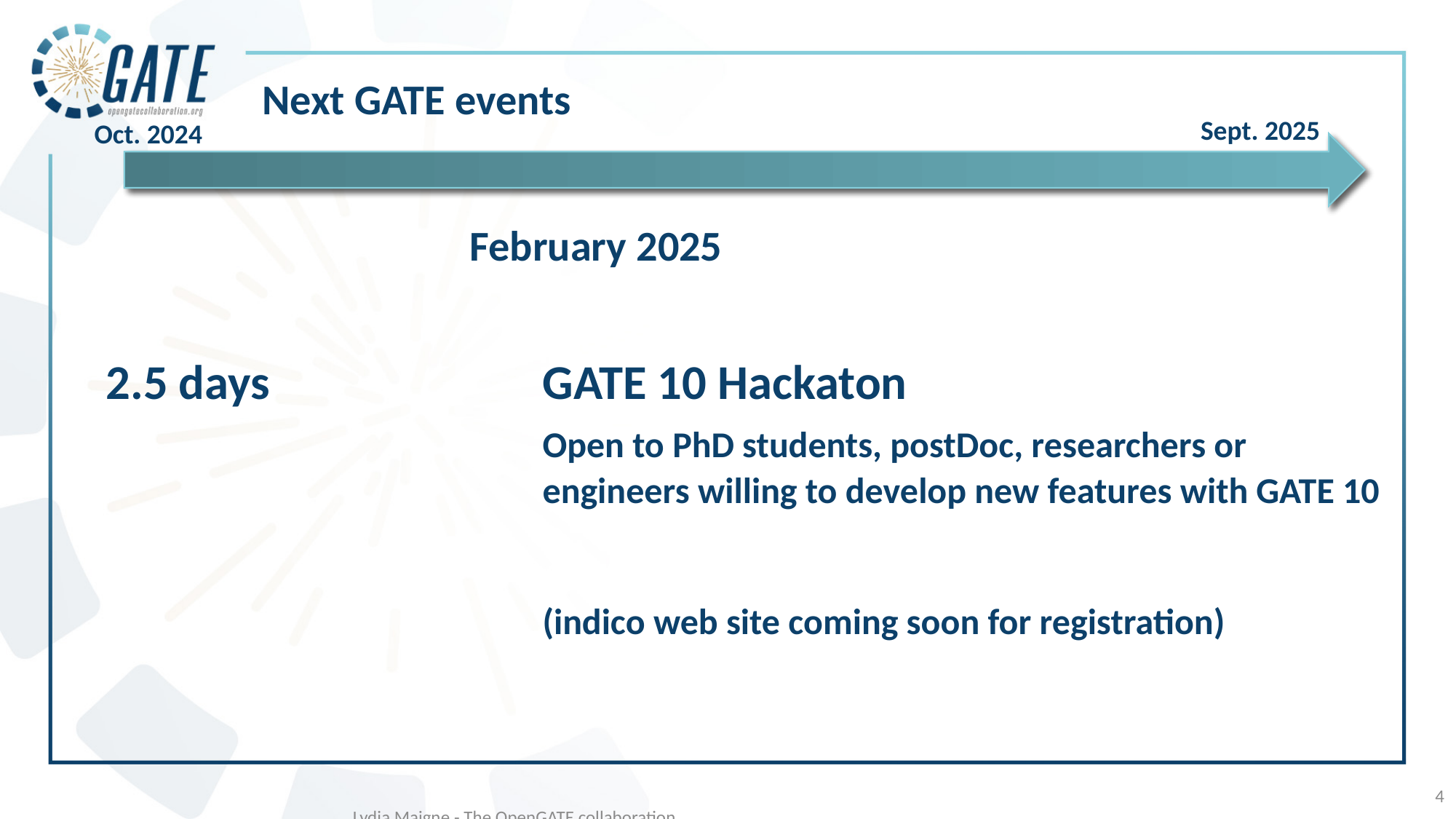

Next GATE events
Sept. 2025
Oct. 2024

February 2025
2.5 days 			GATE 10 Hackaton
				Open to PhD students, postDoc, researchers or 					engineers willing to develop new features with GATE 10

				(indico web site coming soon for registration)
4
Lydia Maigne - The OpenGATE collaboration